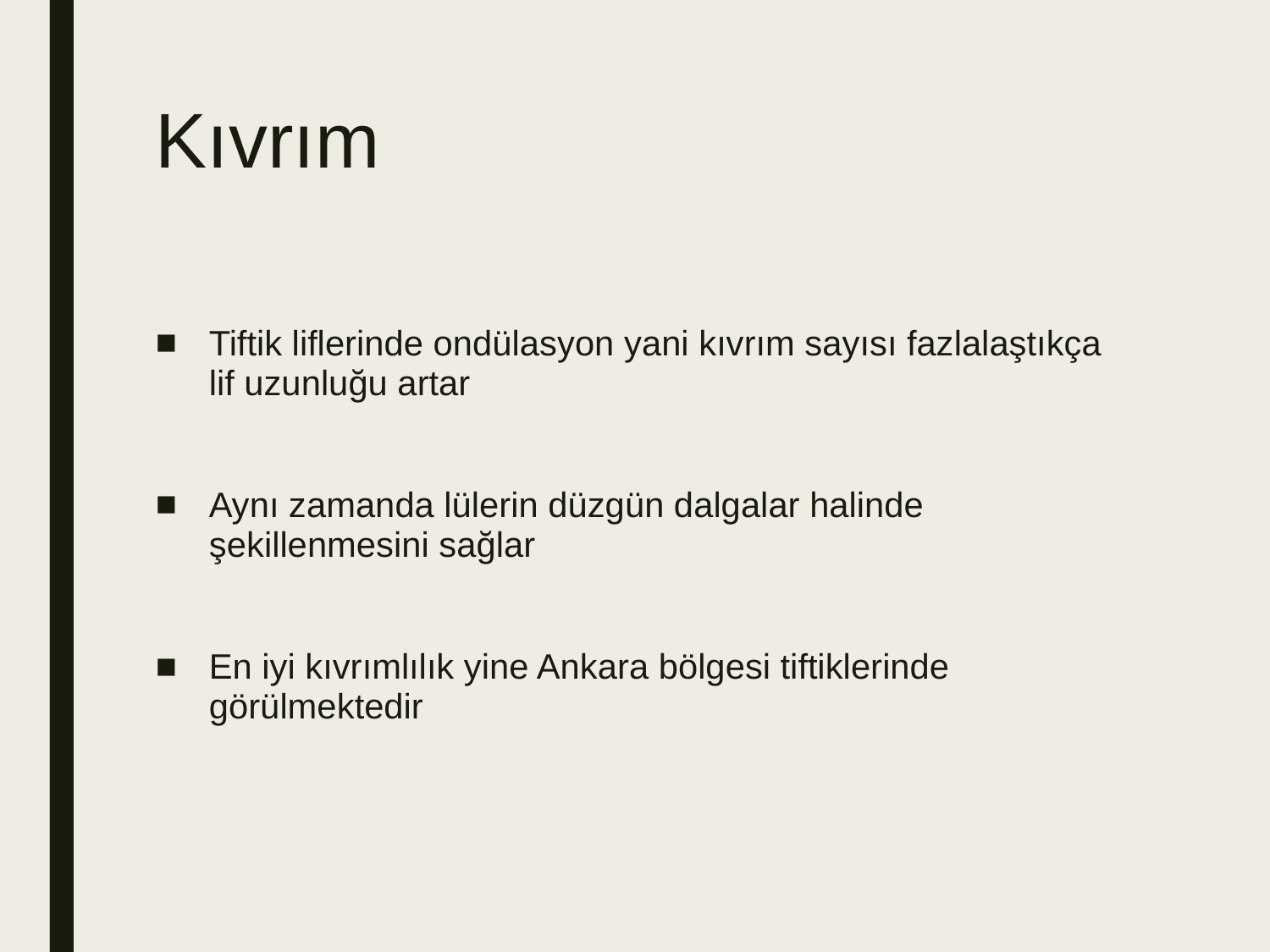

# Kıvrım
Tiftik liflerinde ondülasyon yani kıvrım sayısı fazlalaştıkça lif uzunluğu artar

Aynı zamanda lülerin düzgün dalgalar halinde şekillenmesini sağlar

En iyi kıvrımlılık yine Ankara bölgesi tiftiklerinde görülmektedir